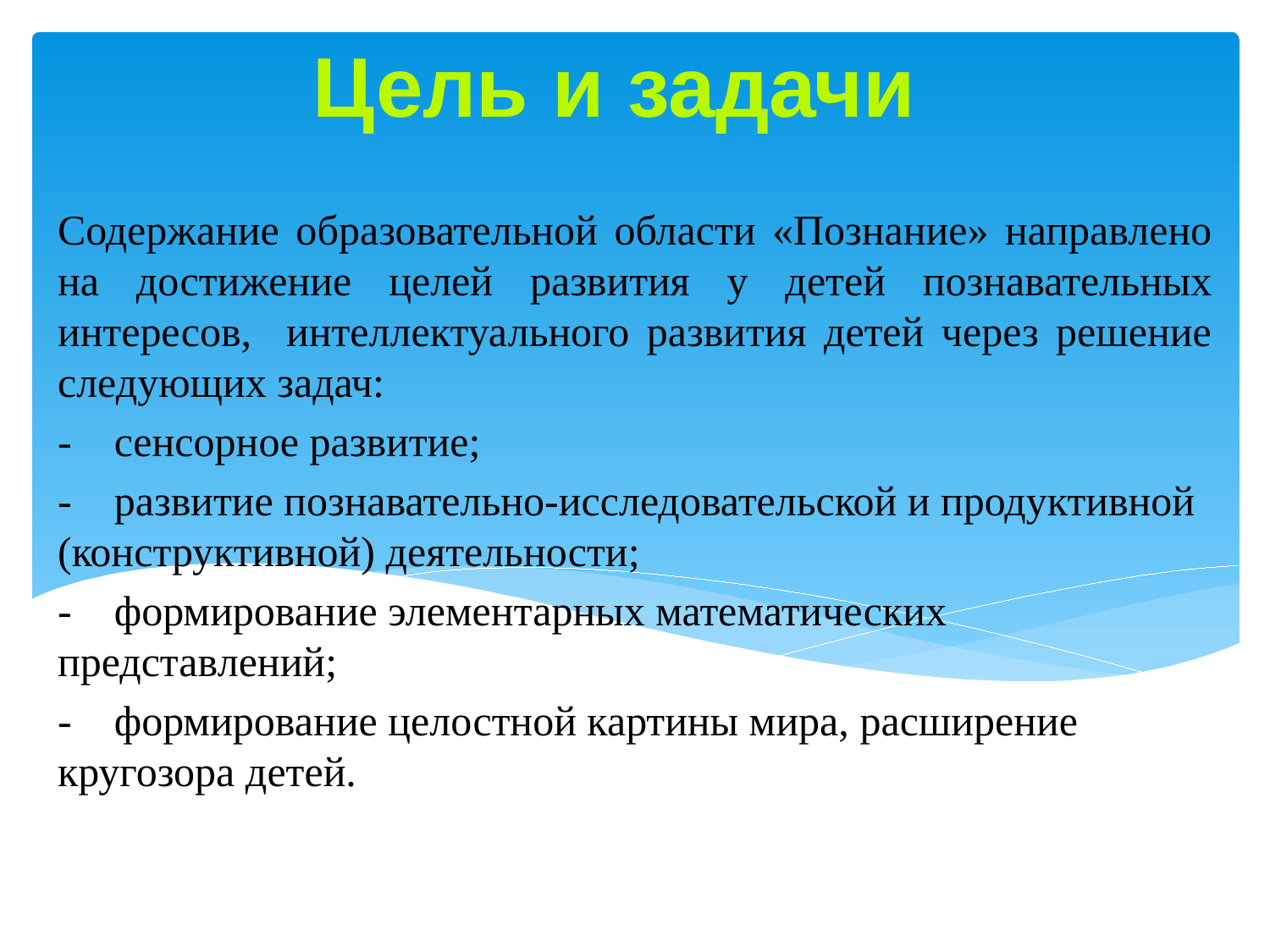

# Цель и задачи
Содержание образовательной области «Познание» направлено на достижение целей развития у детей познавательных интересов,  интеллектуального развития детей через решение следующих задач:
-    сенсорное развитие;
-    развитие познавательно-исследовательской и продуктивной (конструктивной) деятельности;
-    формирование элементарных математических представлений;
-    формирование целостной картины мира, расширение кругозора детей.